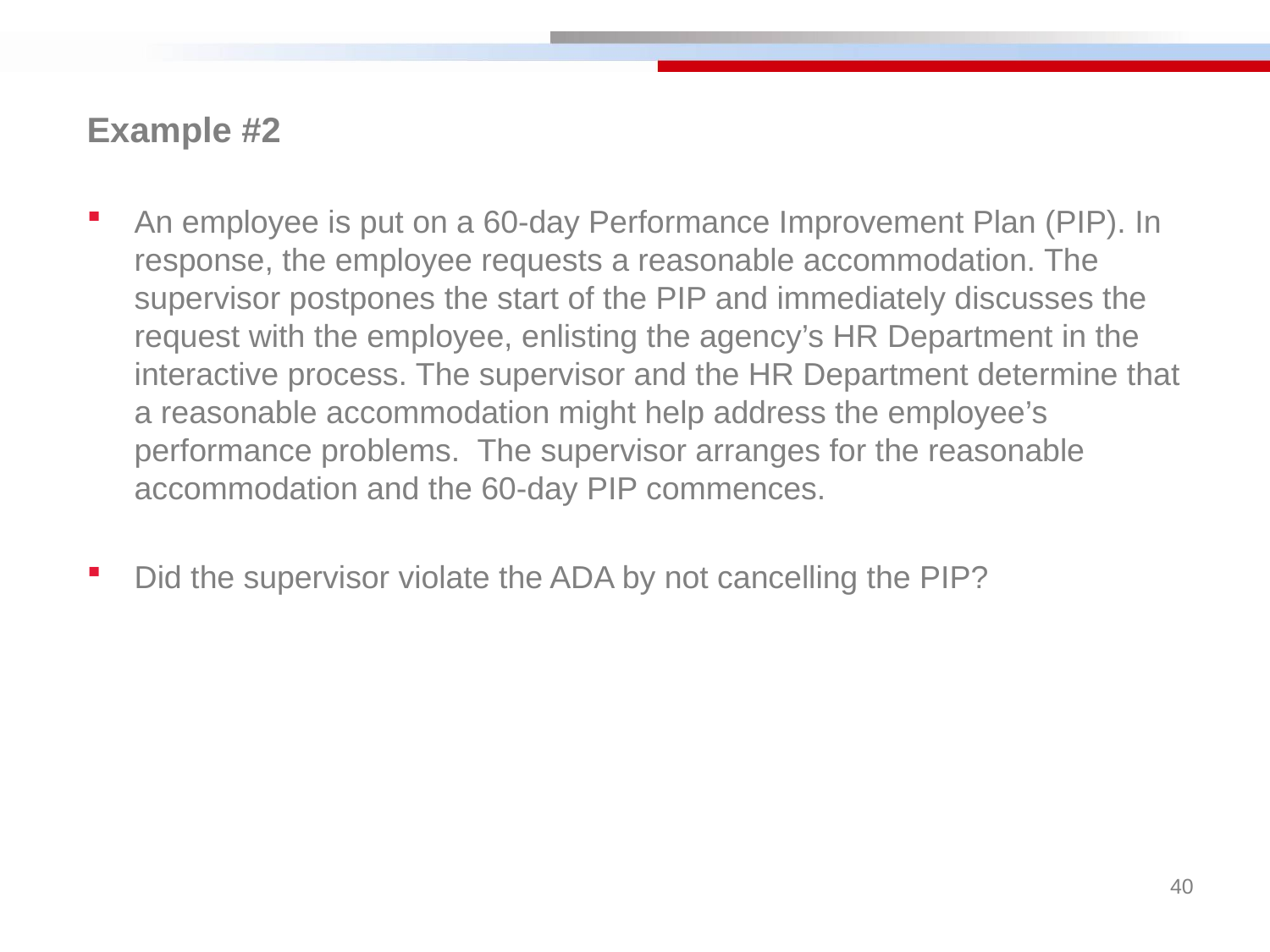

Example #2

An employee is put on a 60-day Performance Improvement Plan (PIP). In response, the employee requests a reasonable accommodation. The supervisor postpones the start of the PIP and immediately discusses the request with the employee, enlisting the agency’s HR Department in the interactive process. The supervisor and the HR Department determine that a reasonable accommodation might help address the employee’s performance problems.  The supervisor arranges for the reasonable accommodation and the 60-day PIP commences.

Did the supervisor violate the ADA by not cancelling the PIP?
40